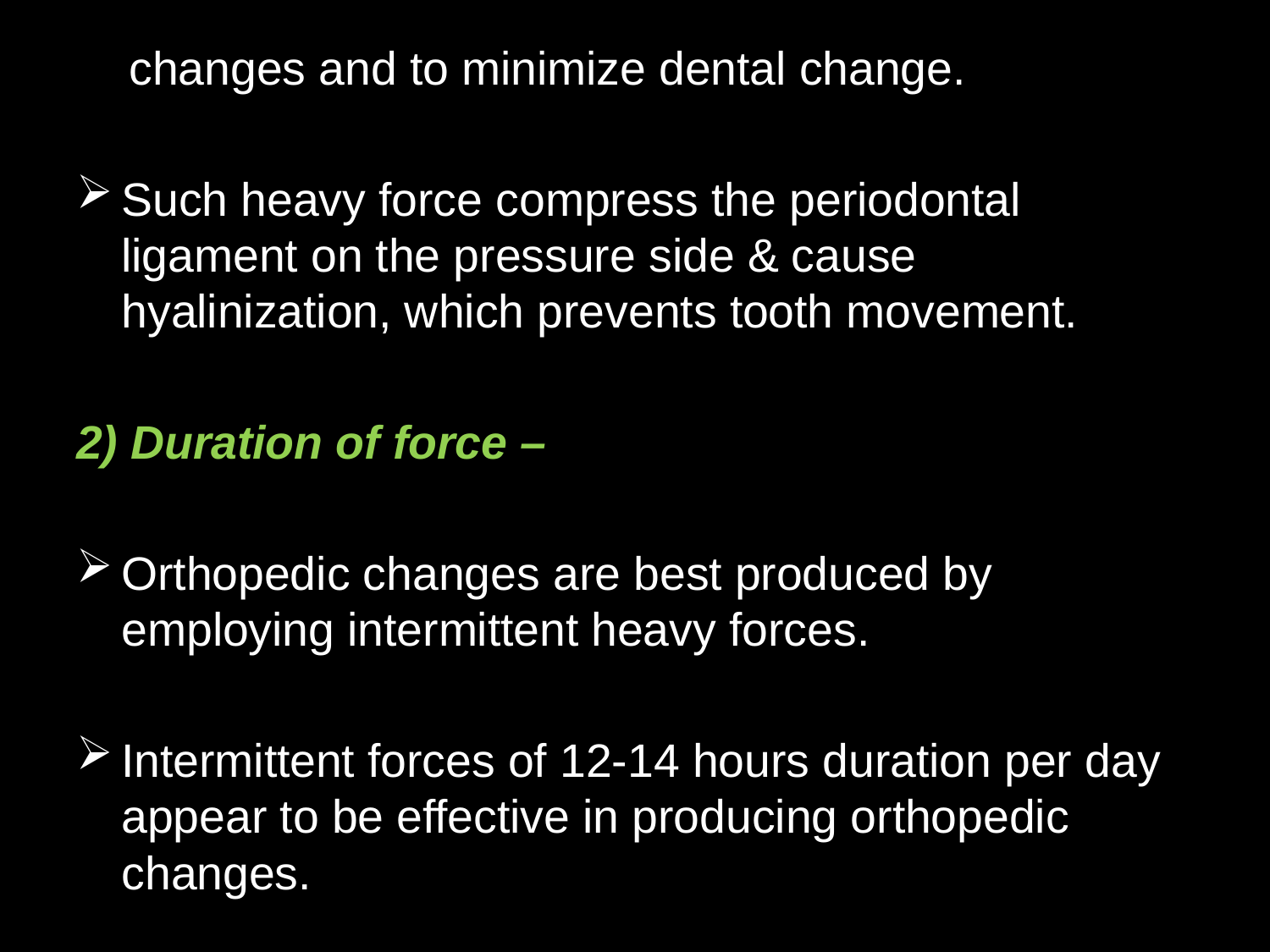

changes and to minimize dental change.

Such heavy force compress the periodontal ligament on the pressure side & cause hyalinization, which prevents tooth movement.

2) Duration of force –

Orthopedic changes are best produced by employing intermittent heavy forces.

Intermittent forces of 12-14 hours duration per day appear to be effective in producing orthopedic changes.